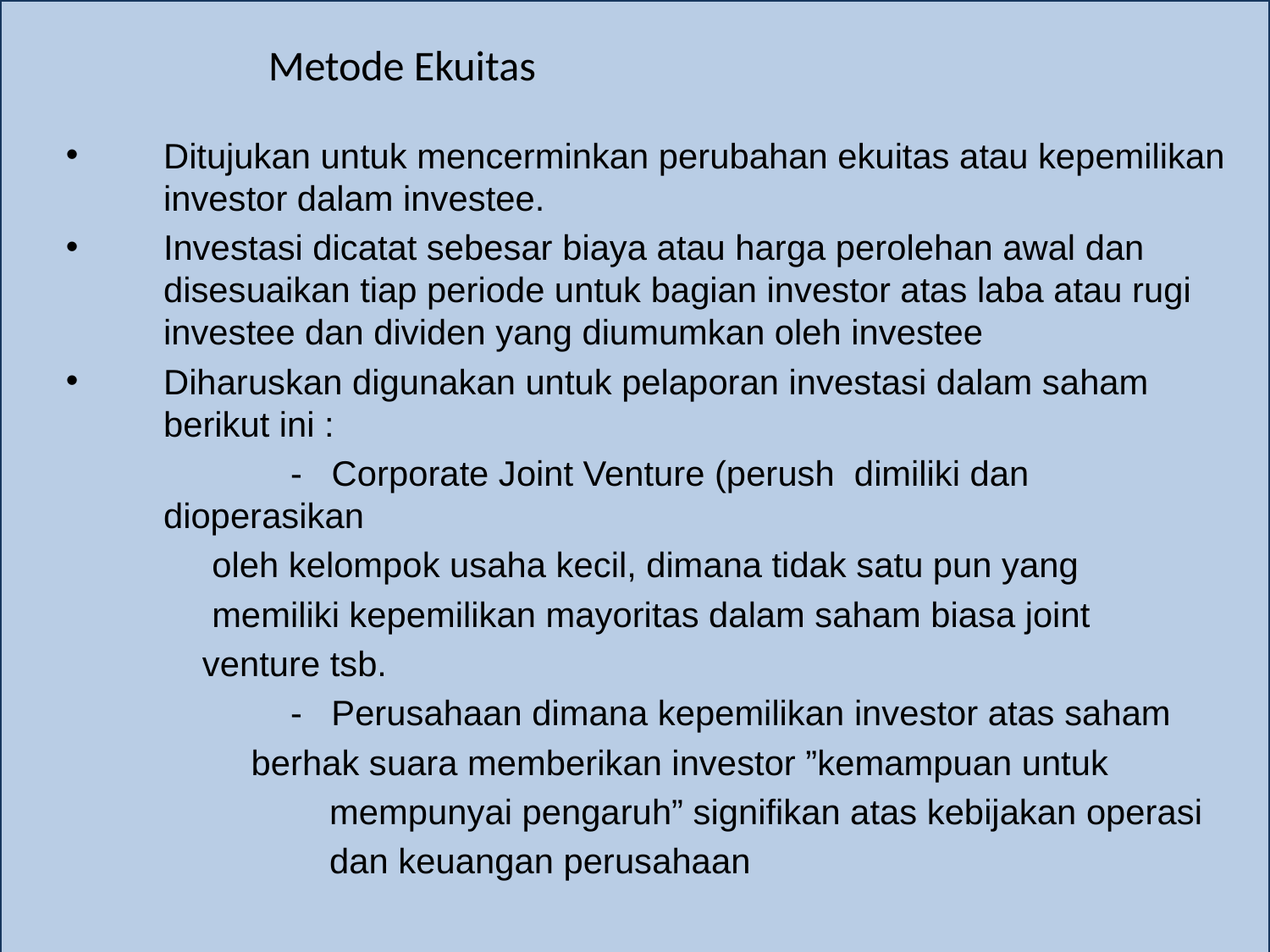

# Metode Ekuitas
Ditujukan untuk mencerminkan perubahan ekuitas atau kepemilikan investor dalam investee.
Investasi dicatat sebesar biaya atau harga perolehan awal dan disesuaikan tiap periode untuk bagian investor atas laba atau rugi investee dan dividen yang diumumkan oleh investee
Diharuskan digunakan untuk pelaporan investasi dalam saham berikut ini :
		-   Corporate Joint Venture (perush  dimiliki dan dioperasikan
               oleh kelompok usaha kecil, dimana tidak satu pun yang
               memiliki kepemilikan mayoritas dalam saham biasa joint
              venture tsb.
		-   Perusahaan dimana kepemilikan investor atas saham
	         berhak suara memberikan investor ”kemampuan untuk
		    mempunyai pengaruh” signifikan atas kebijakan operasi
 		    dan keuangan perusahaan